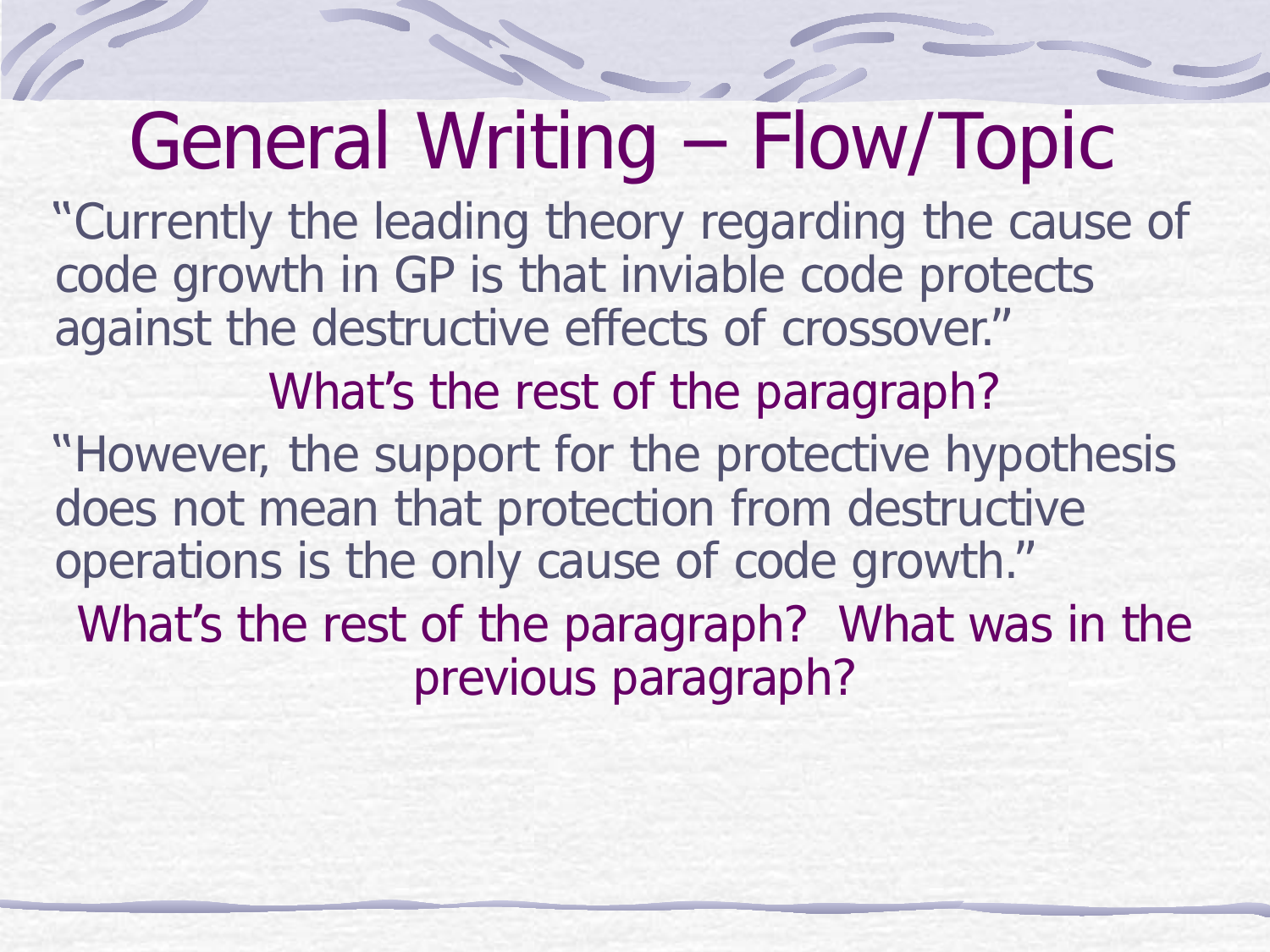

# General Writing – Flow/Topic
“Currently the leading theory regarding the cause of code growth in GP is that inviable code protects against the destructive effects of crossover.”
What’s the rest of the paragraph?
“However, the support for the protective hypothesis does not mean that protection from destructive operations is the only cause of code growth.”
What’s the rest of the paragraph?  What was in the previous paragraph?